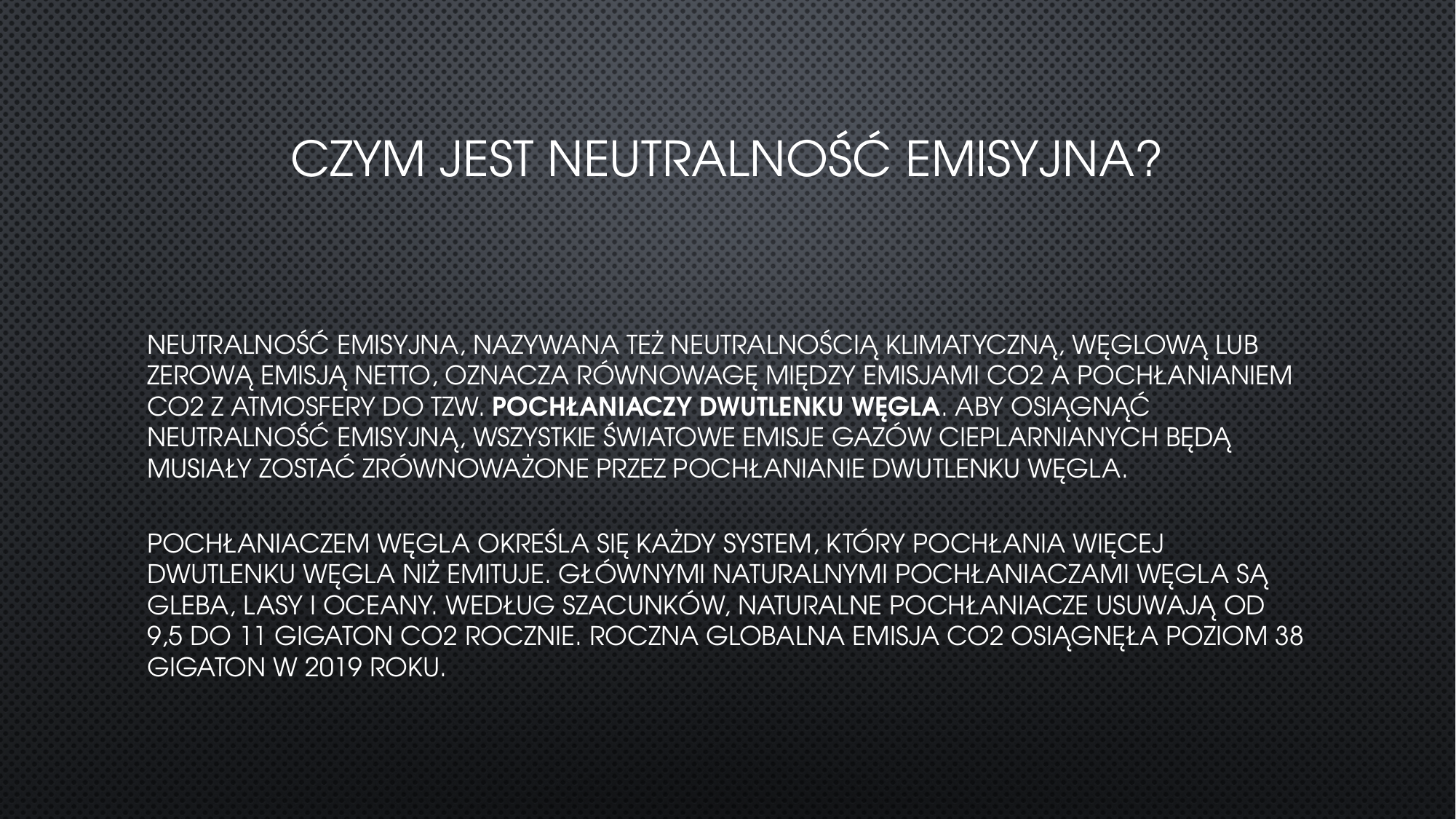

# Czym jest neutralność emisyjna?

Neutralność emisyjna, nazywana też neutralnością klimatyczną, węglową lub zerową emisją netto, oznacza równowagę między emisjami CO2 a pochłanianiem CO2 z atmosfery do tzw. pochłaniaczy dwutlenku węgla. Aby osiągnąć neutralność emisyjną, wszystkie światowe emisje gazów cieplarnianych będą musiały zostać zrównoważone przez pochłanianie dwutlenku węgla.
Pochłaniaczem węgla określa się każdy system, który pochłania więcej dwutlenku węgla niż emituje. Głównymi naturalnymi pochłaniaczami węgla są gleba, lasy i oceany. Według szacunków, naturalne pochłaniacze usuwają od 9,5 do 11 gigaton CO2 rocznie. Roczna globalna emisja CO2 osiągnęła poziom 38 gigaton w 2019 roku.